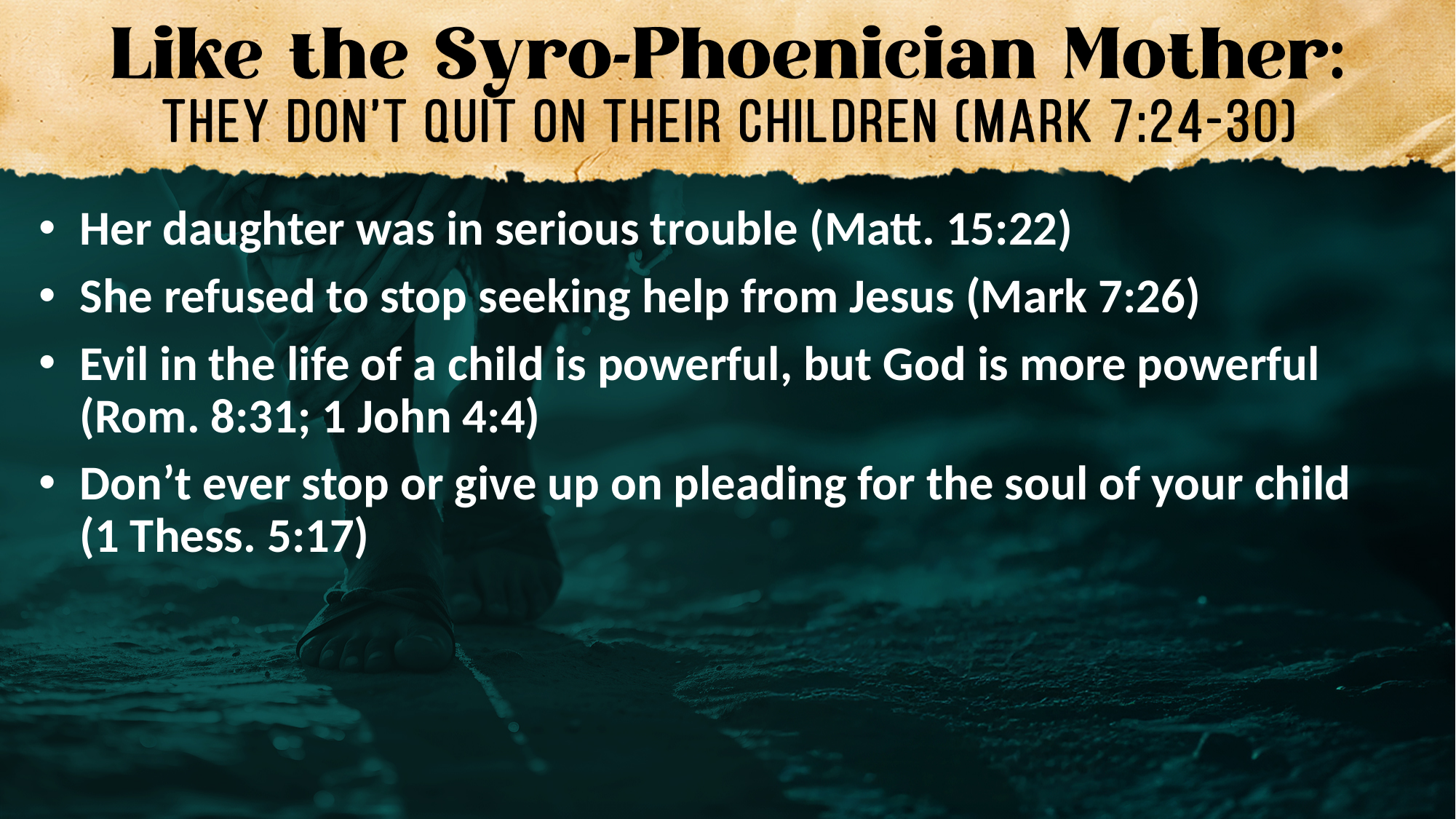

Her daughter was in serious trouble (Matt. 15:22)
She refused to stop seeking help from Jesus (Mark 7:26)
Evil in the life of a child is powerful, but God is more powerful (Rom. 8:31; 1 John 4:4)
Don’t ever stop or give up on pleading for the soul of your child
(1 Thess. 5:17)